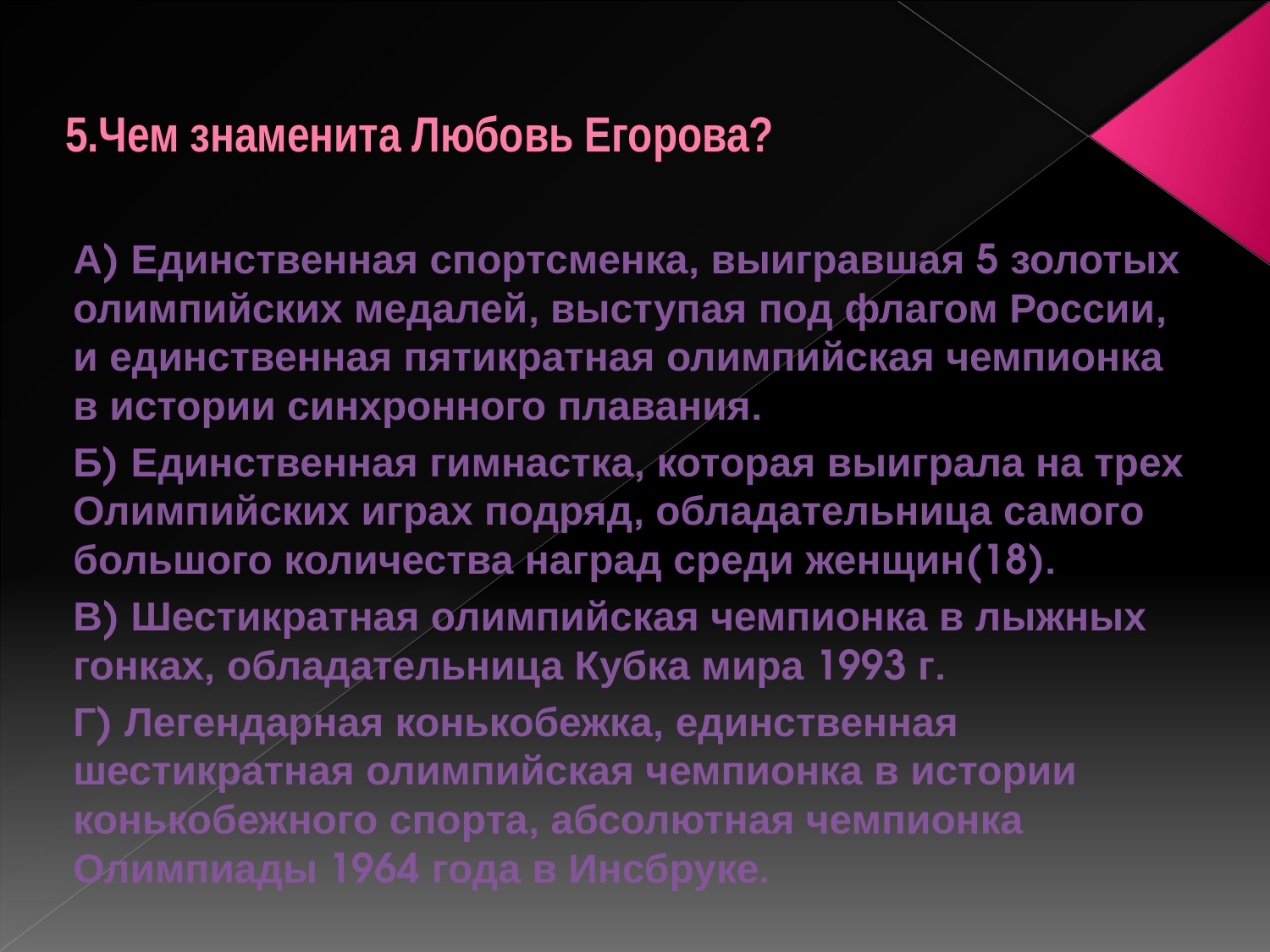

# 5.Чем знаменита Любовь Егорова?
А) Единственная спортсменка, выигравшая 5 золотых олимпийских медалей, выступая под флагом России, и единственная пятикратная олимпийская чемпионка в истории синхронного плавания.
Б) Единственная гимнастка, которая выиграла на трех Олимпийских играх подряд, обладательница самого большого количества наград среди женщин(18).
В) Шестикратная олимпийская чемпионка в лыжных гонках, обладательница Кубка мира 1993 г.
Г) Легендарная конькобежка, единственная шестикратная олимпийская чемпионка в истории конькобежного спорта, абсолютная чемпионка Олимпиады 1964 года в Инсбруке.